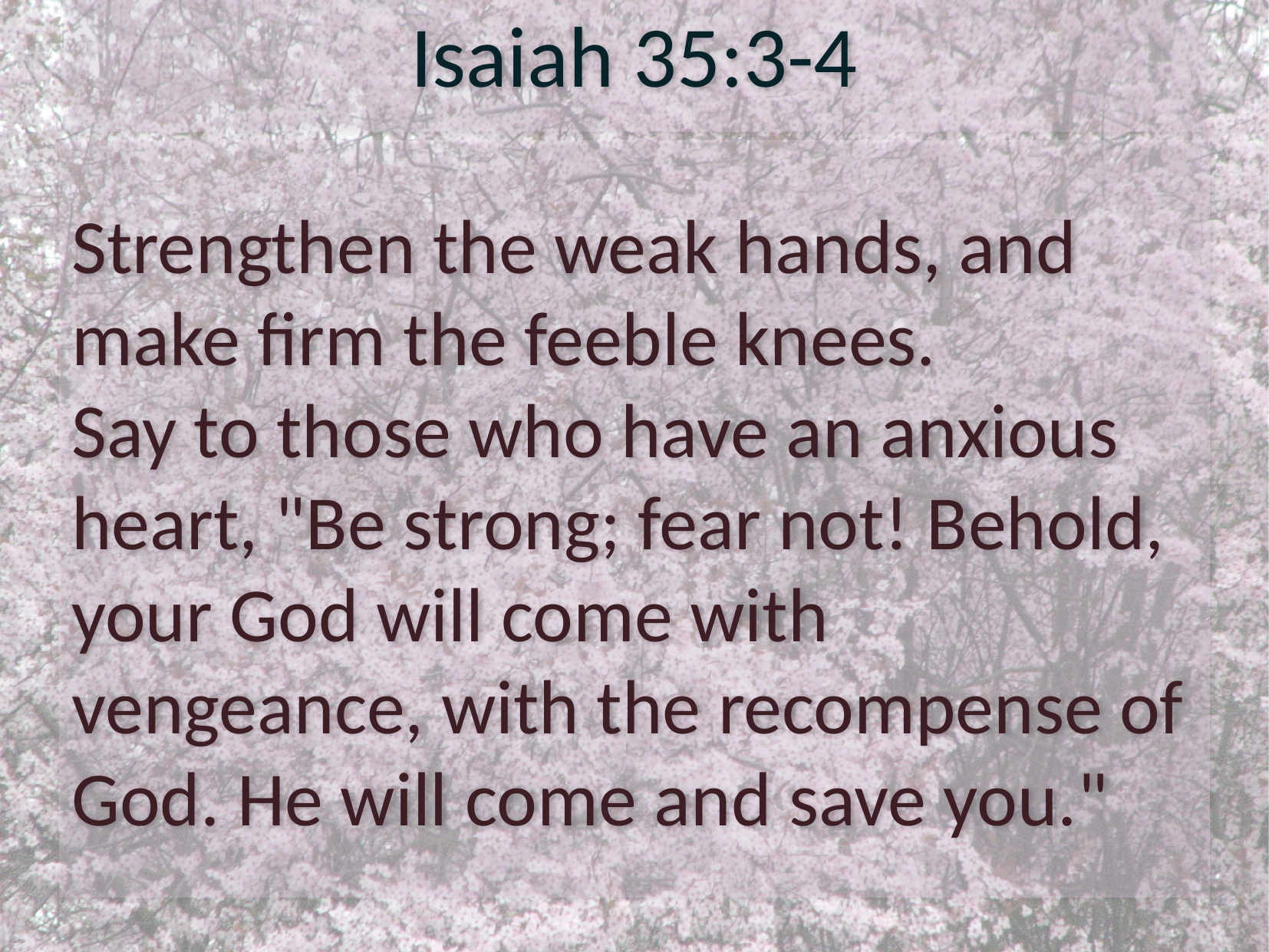

# Isaiah 35:3-4
Strengthen the weak hands, and make firm the feeble knees.
Say to those who have an anxious heart, "Be strong; fear not! Behold, your God will come with vengeance, with the recompense of God. He will come and save you."